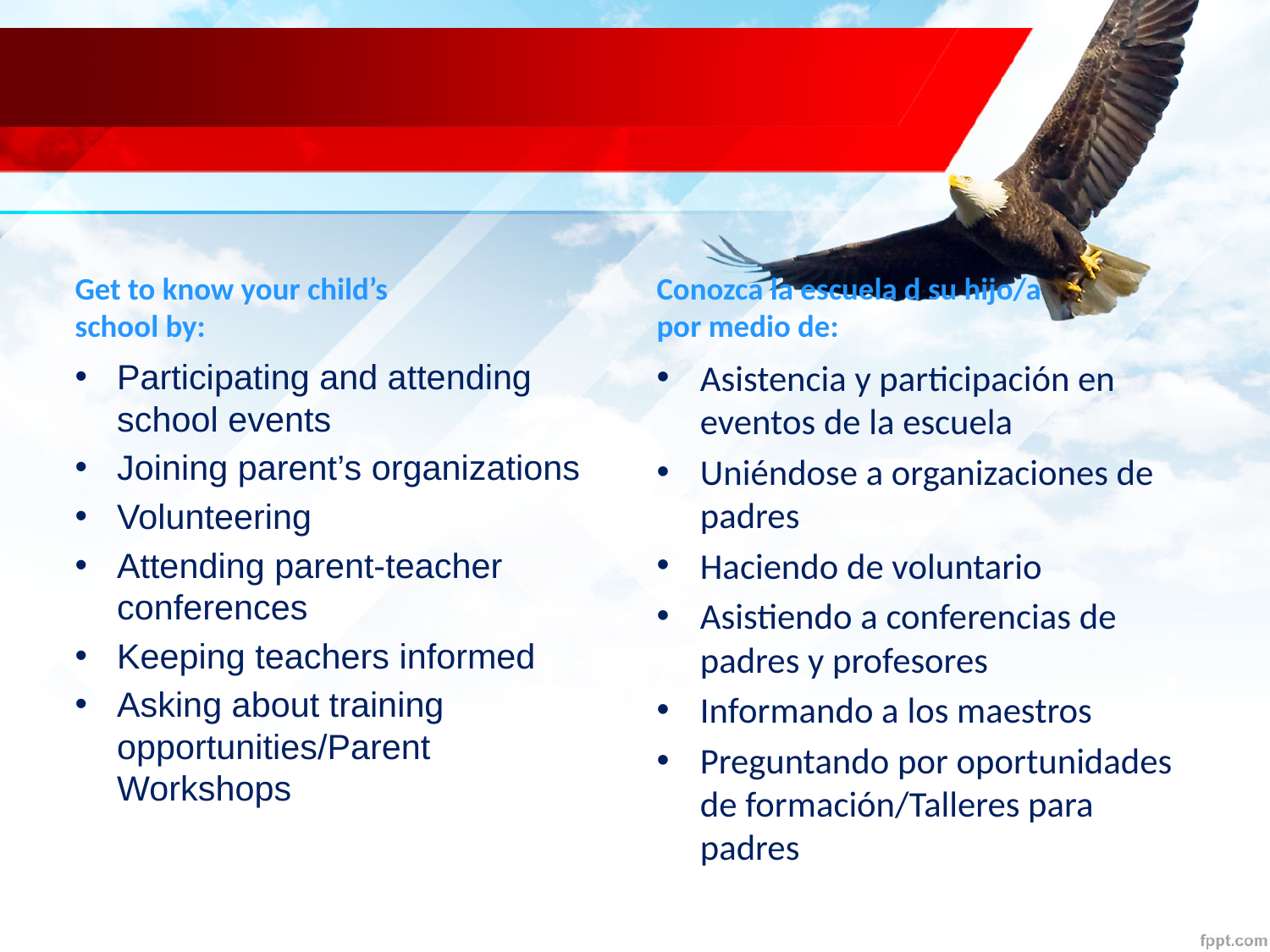

Get to know your child’s
school by:
Conozca la escuela d su hijo/a
por medio de:
Asistencia y participación en eventos de la escuela
Uniéndose a organizaciones de padres
Haciendo de voluntario
Asistiendo a conferencias de padres y profesores
Informando a los maestros
Preguntando por oportunidades de formación/Talleres para padres

Participating and attending school events
Joining parent’s organizations
Volunteering
Attending parent-teacher conferences
Keeping teachers informed
Asking about training opportunities/Parent Workshops